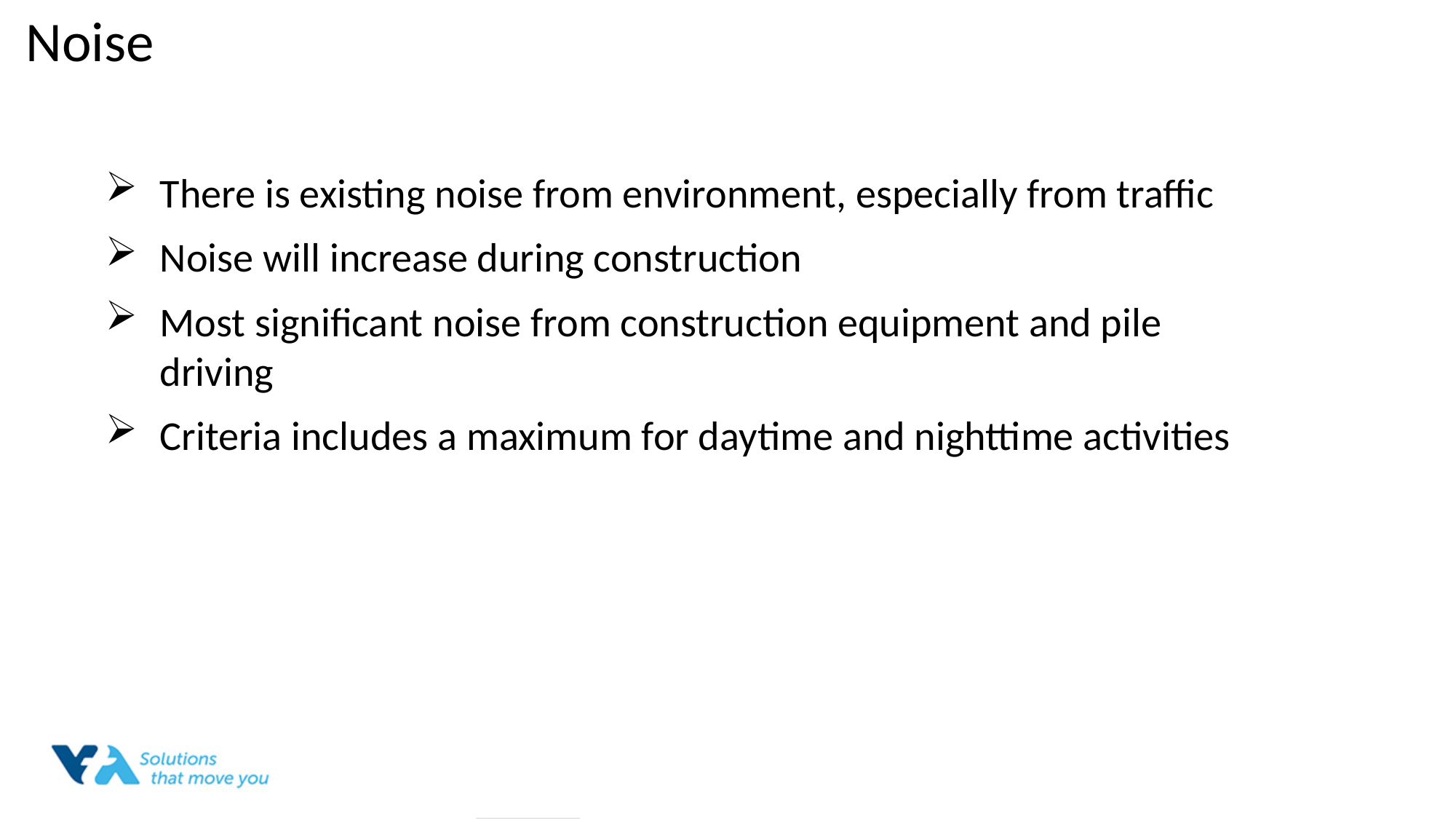

# Noise
There is existing noise from environment, especially from traffic
Noise will increase during construction
Most significant noise from construction equipment and pile driving
Criteria includes a maximum for daytime and nighttime activities
34